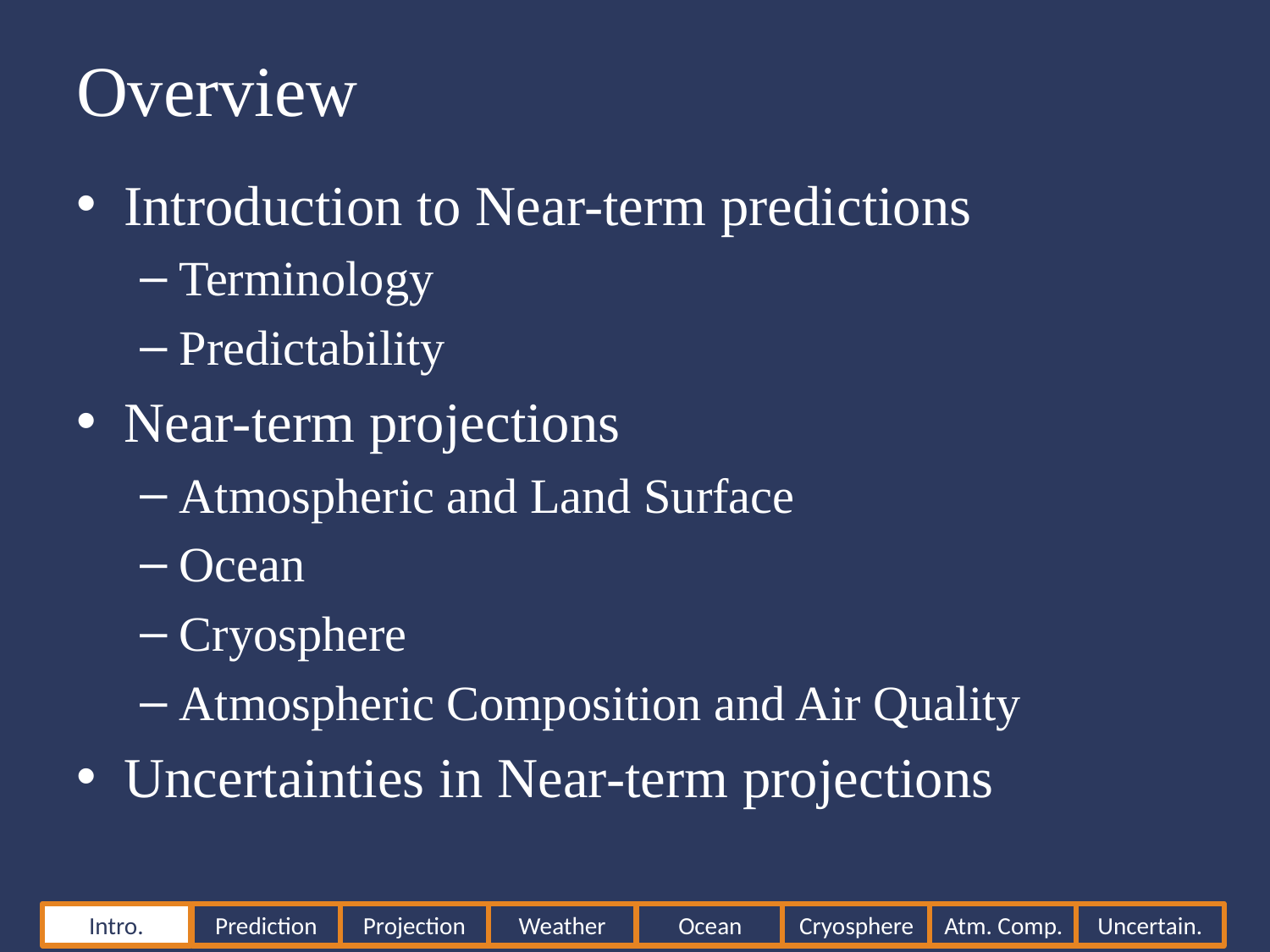

# Overview
Introduction to Near-term predictions
Terminology
Predictability
Near-term projections
Atmospheric and Land Surface
Ocean
Cryosphere
Atmospheric Composition and Air Quality
Uncertainties in Near-term projections
Intro.
Prediction
Projection
Weather
Ocean
Cryosphere
Atm. Comp.
Uncertain.